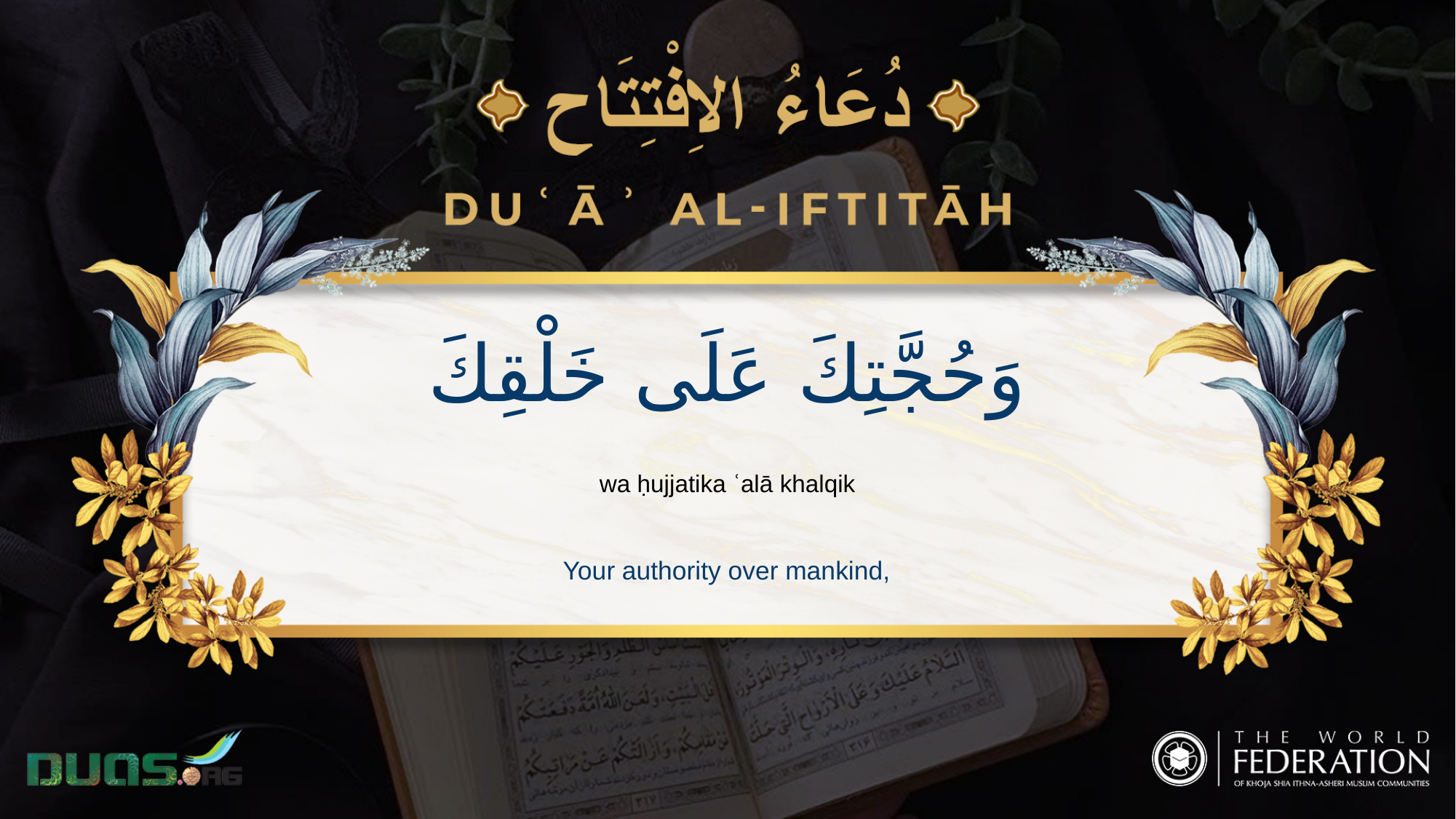

وَحُجَّتِكَ عَلَى خَلْقِكَ
wa ḥujjatika ʿalā khalqik
Your authority over mankind,